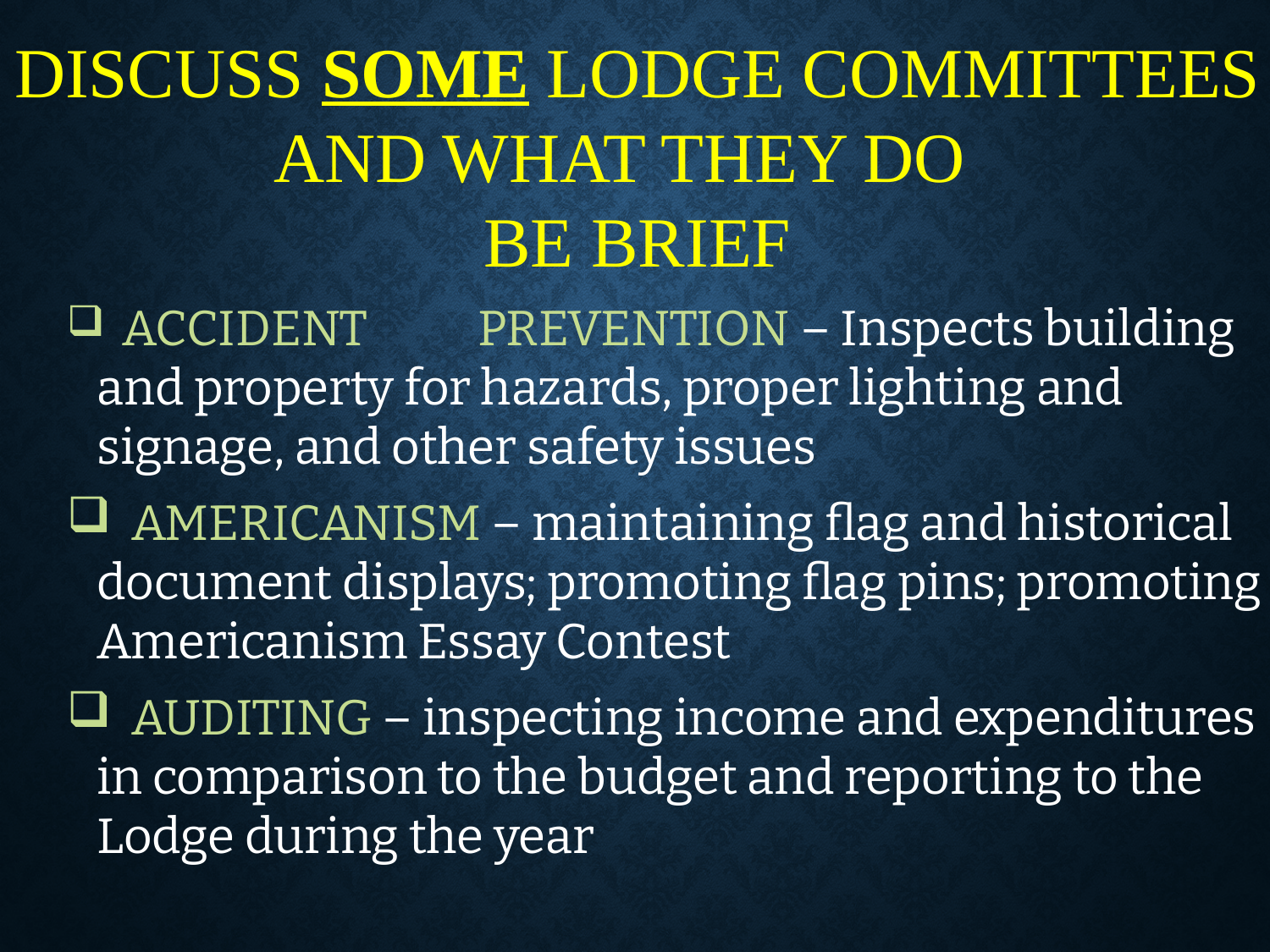

DISCUSS SOME LODGE COMMITTEES
AND WHAT THEY DO
BE BRIEF
  ACCIDENT 	PREVENTION – Inspects building and property for hazards, proper lighting and signage, and other safety issues

  AMERICANISM – maintaining flag and historical document displays; promoting flag pins; promoting Americanism Essay Contest

  AUDITING – inspecting income and expenditures in comparison to the budget and reporting to the Lodge during the year